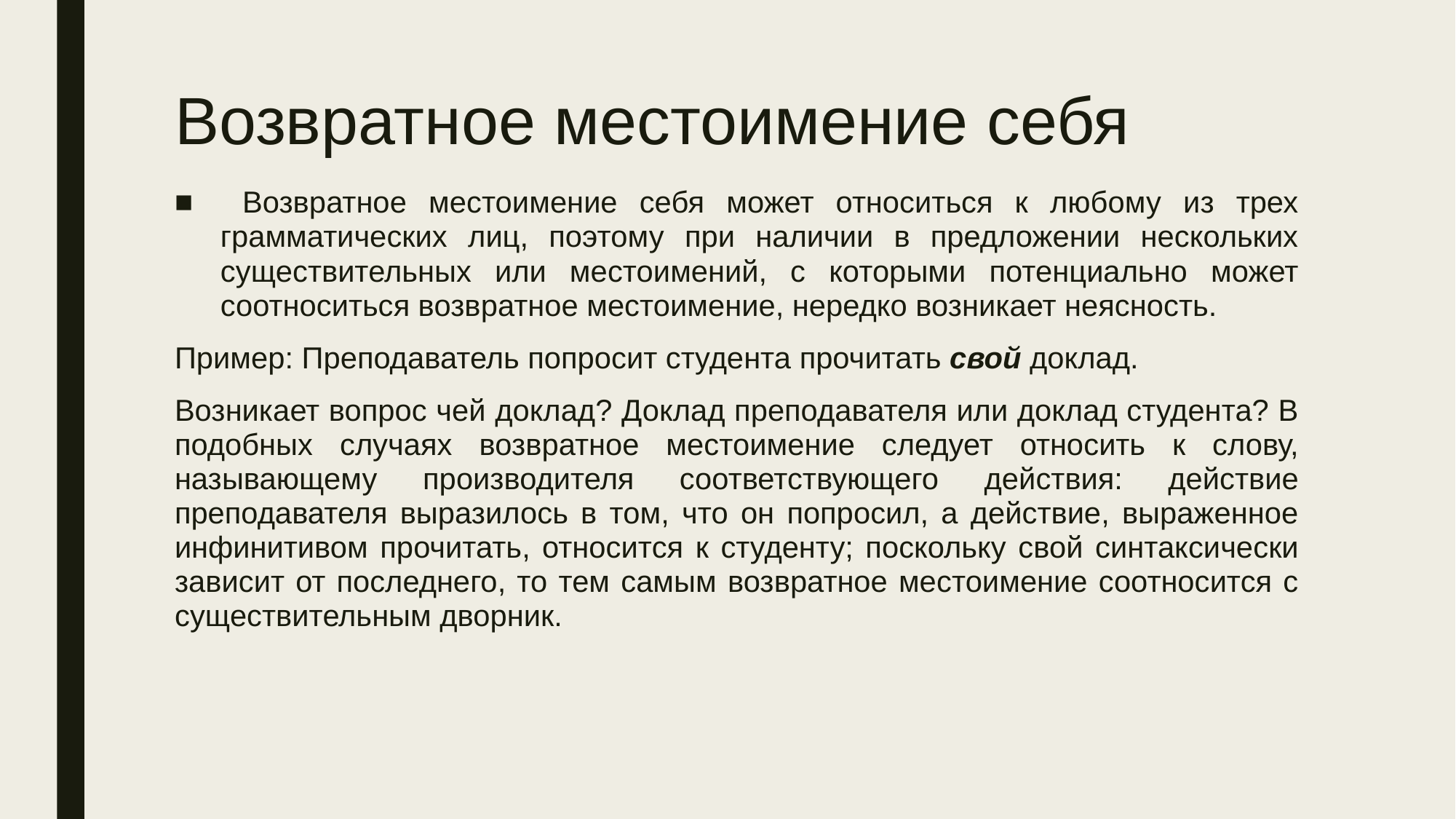

# Возвратное местоимение себя
 Возвратное местоимение себя может относиться к любому из трех грамматических лиц, поэтому при наличии в предложении нескольких существительных или местоимений, с которыми потенциально может соотноситься возвратное местоимение, нередко возникает неясность.
Пример: Преподаватель попросит студента прочитать свой доклад.
Возникает вопрос чей доклад? Доклад преподавателя или доклад студента? В подобных случаях возвратное местоимение следует относить к слову, называющему производителя соответствующего действия: действие преподавателя выразилось в том, что он попросил, а действие, выраженное инфинитивом прочитать, относится к студенту; поскольку свой синтаксически зависит от последнего, то тем самым возвратное местоимение соотносится с существительным дворник.